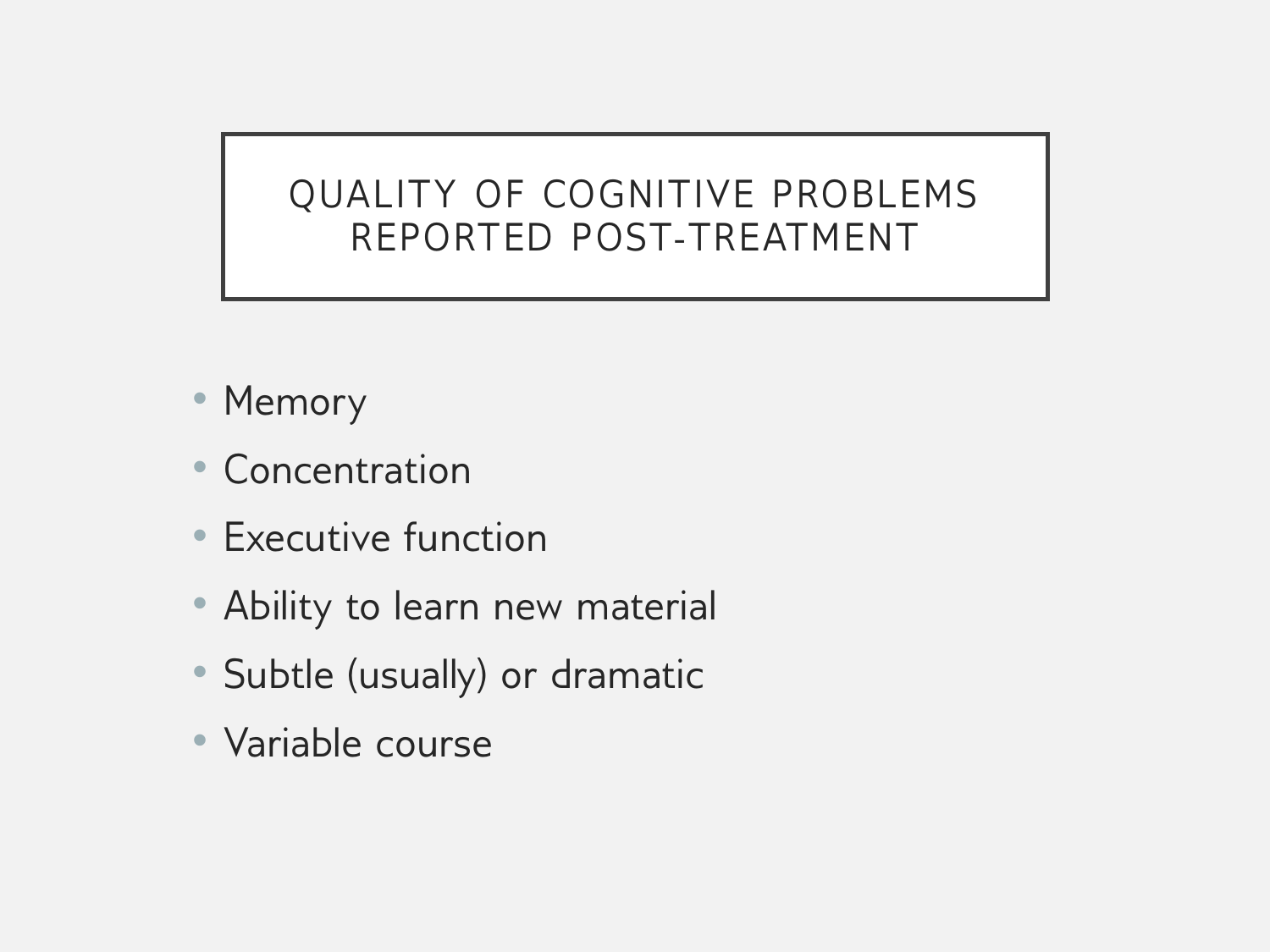

# Quality of Cognitive Problems Reported Post-treatment
Memory
Concentration
Executive function
Ability to learn new material
Subtle (usually) or dramatic
Variable course